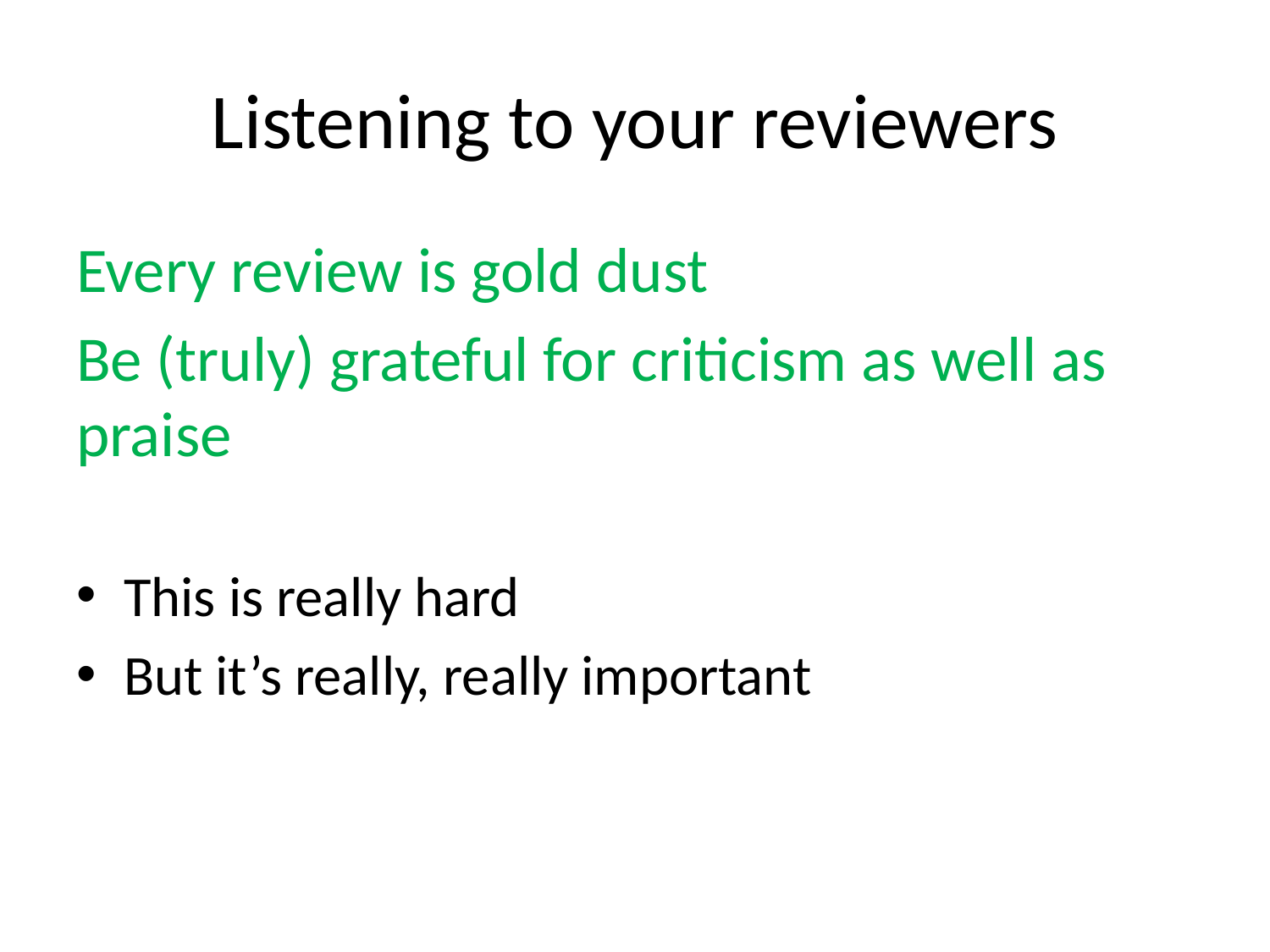

# Listening to your reviewers
Every review is gold dust
Be (truly) grateful for criticism as well as praise

This is really hard
But it’s really, really important